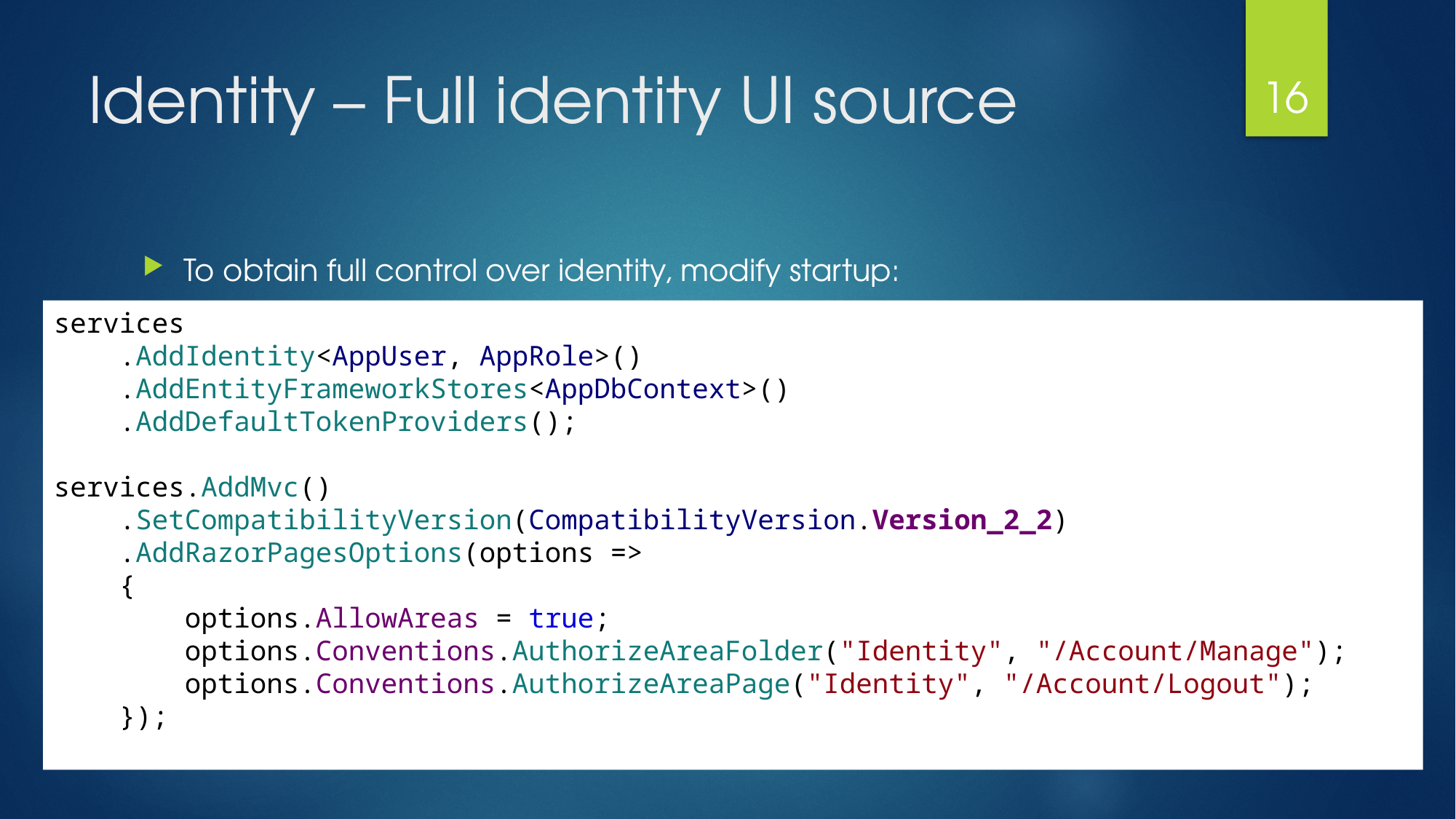

16
# Identity – Full identity UI source
To obtain full control over identity, modify startup:
services
    .AddIdentity<AppUser, AppRole>()
    .AddEntityFrameworkStores<AppDbContext>()
    .AddDefaultTokenProviders();

services.AddMvc()
    .SetCompatibilityVersion(CompatibilityVersion.Version_2_2)
    .AddRazorPagesOptions(options =>
    {
        options.AllowAreas = true;
        options.Conventions.AuthorizeAreaFolder("Identity", "/Account/Manage");
        options.Conventions.AuthorizeAreaPage("Identity", "/Account/Logout");
    });